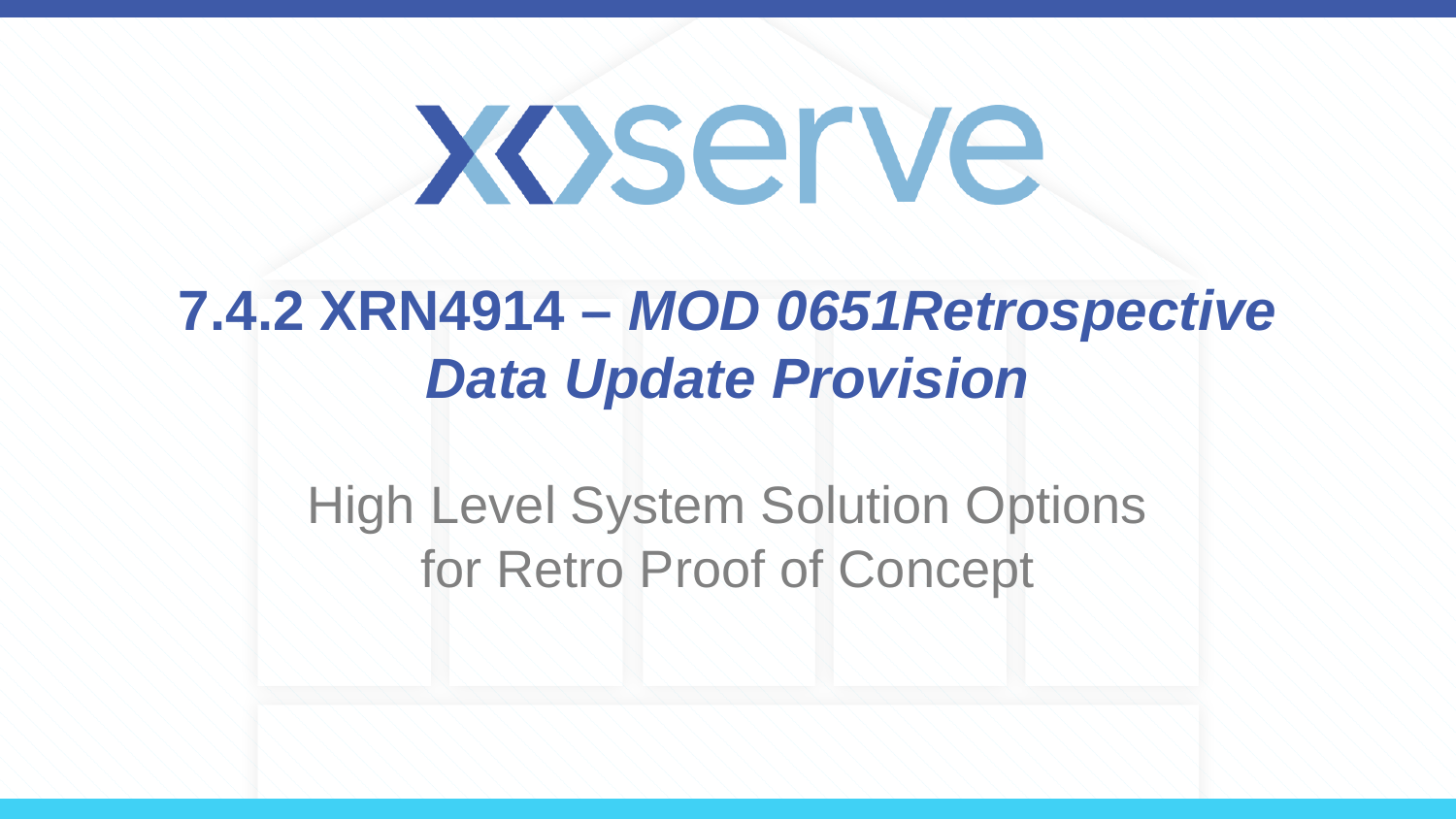

# 7.4.2 XRN4914 – MOD 0651Retrospective Data Update Provision
High Level System Solution Options
for Retro Proof of Concept